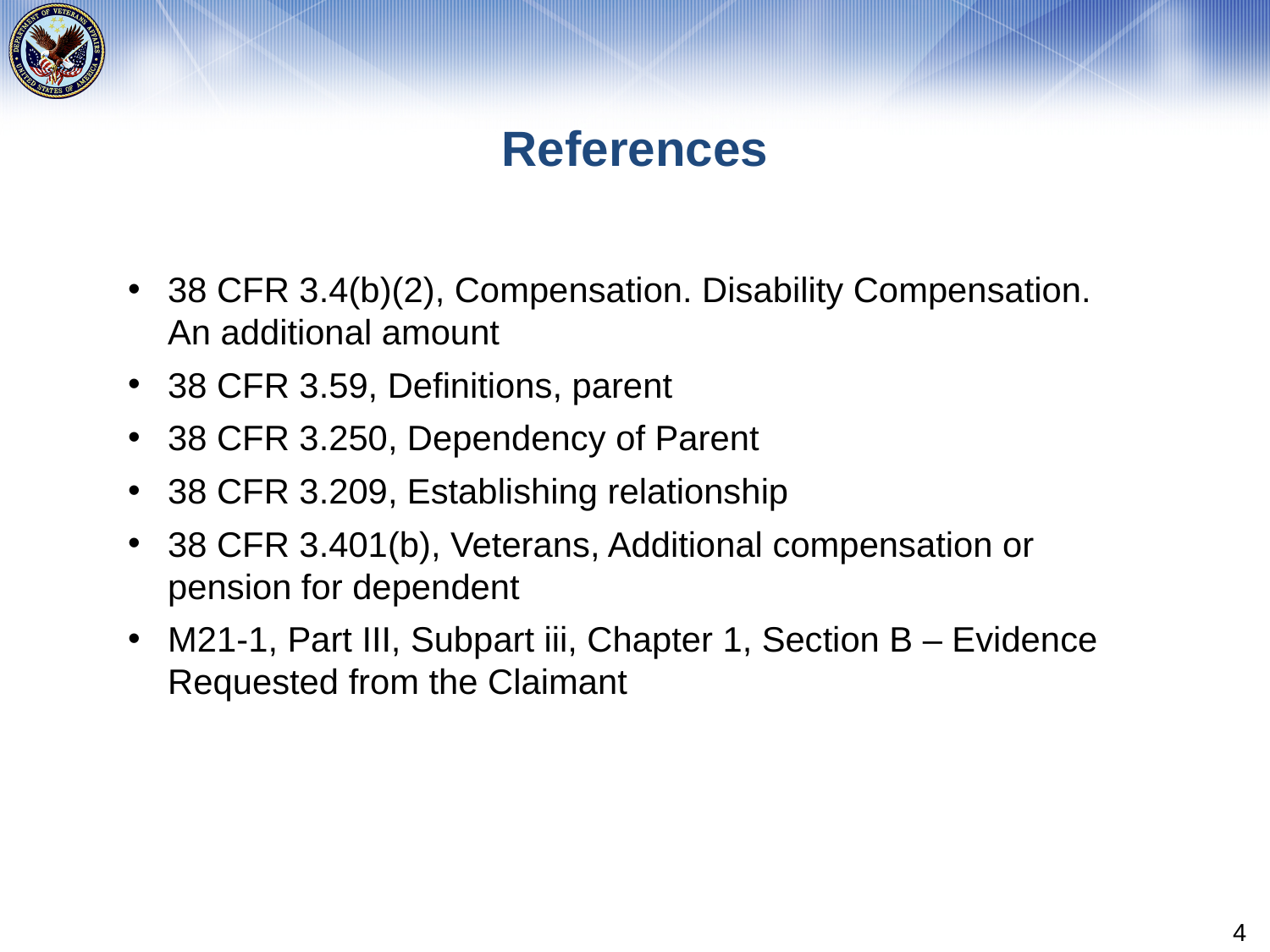

# References
38 CFR 3.4(b)(2), Compensation. Disability Compensation. An additional amount
38 CFR 3.59, Definitions, parent
38 CFR 3.250, Dependency of Parent
38 CFR 3.209, Establishing relationship
38 CFR 3.401(b), Veterans, Additional compensation or pension for dependent
M21-1, Part III, Subpart iii, Chapter 1, Section B – Evidence Requested from the Claimant
4